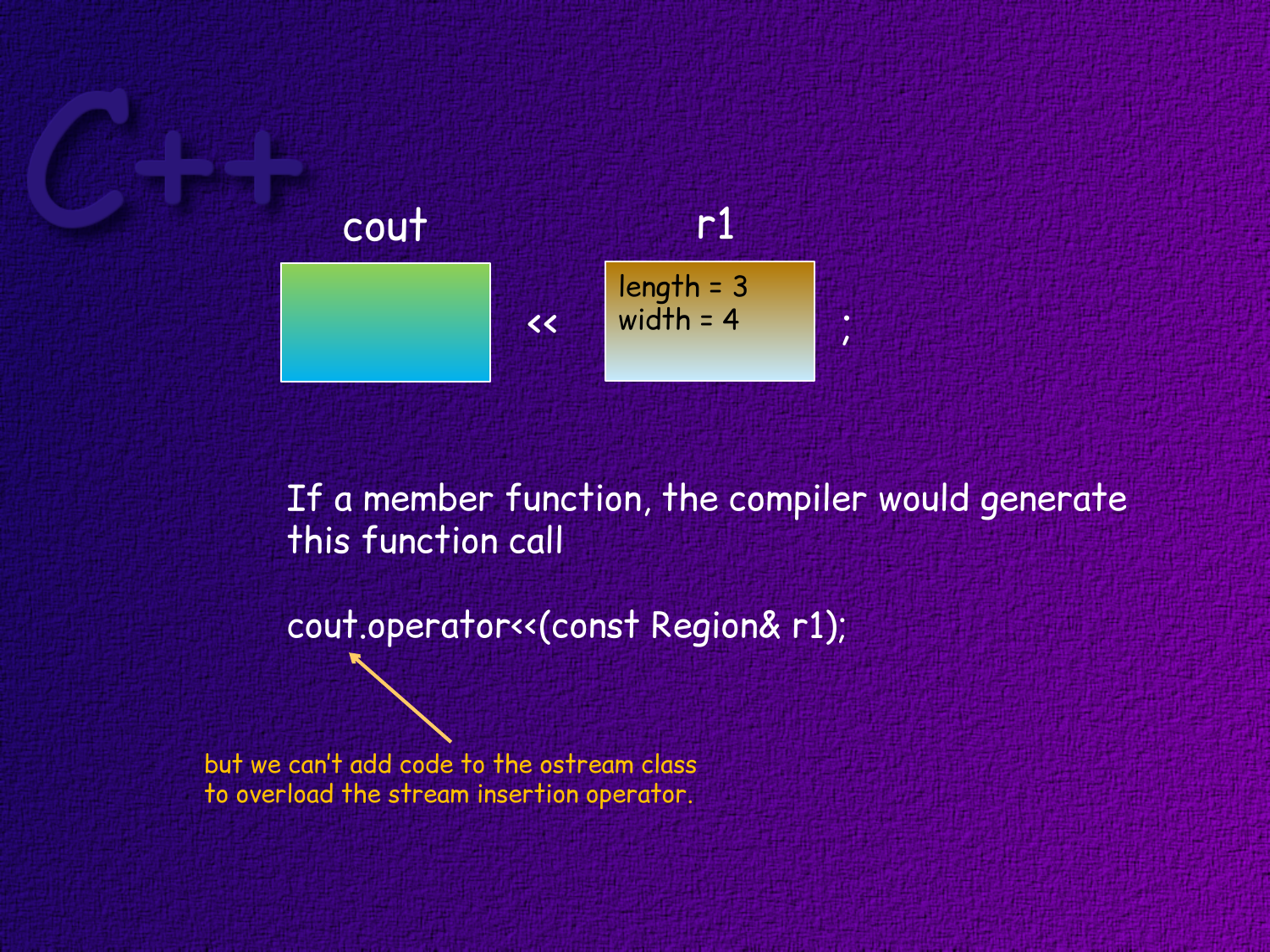

r1
cout
length = 3
width = 4

<<
;
If a member function, the compiler would generate
this function call

cout.operator<<(const Region& r1);
but we can’t add code to the ostream class
to overload the stream insertion operator.